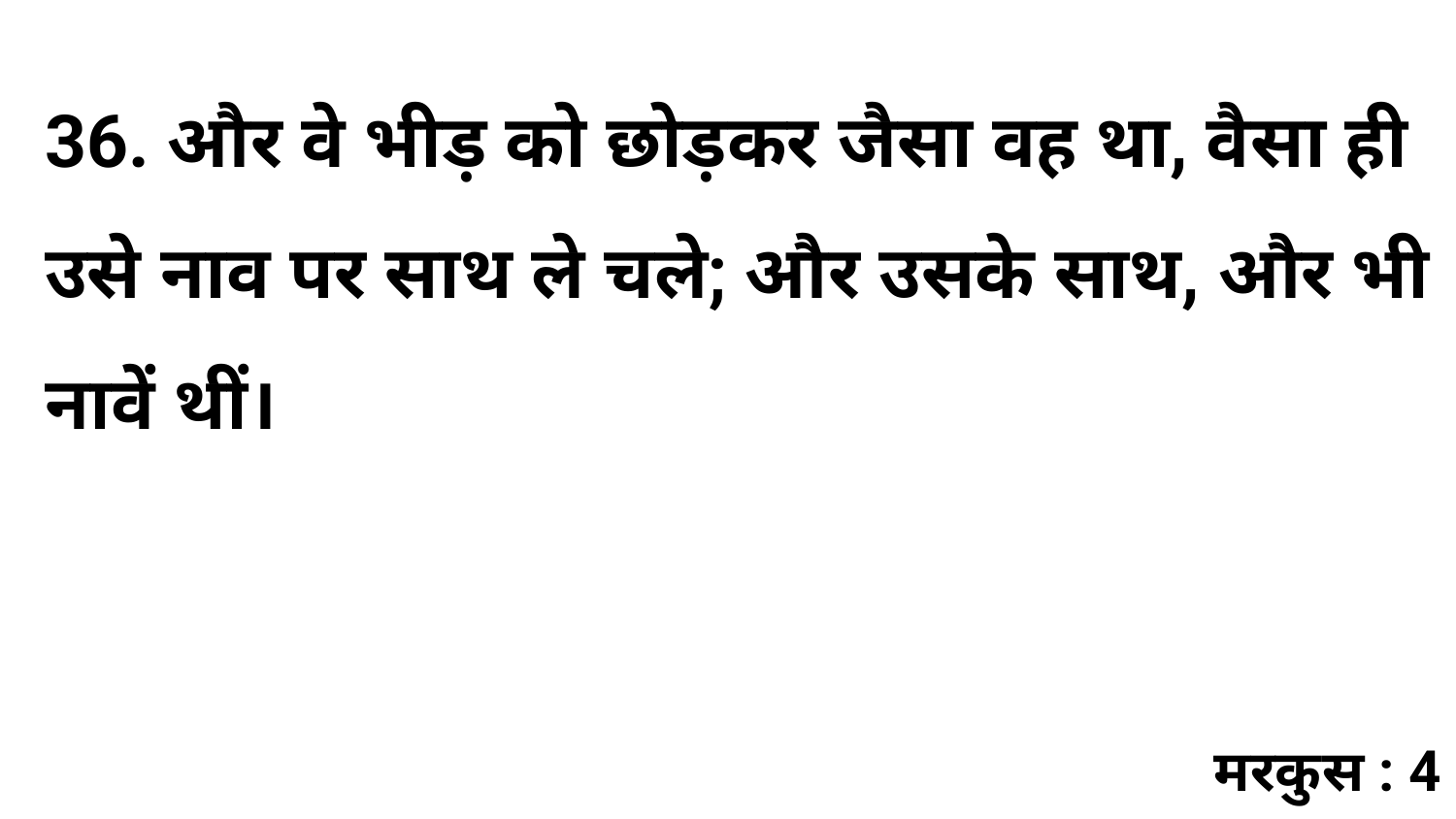

36. और वे भीड़ को छोड़कर जैसा वह था, वैसा ही उसे नाव पर साथ ले चले; और उसके साथ, और भी नावें थीं।
मरकुस : 4